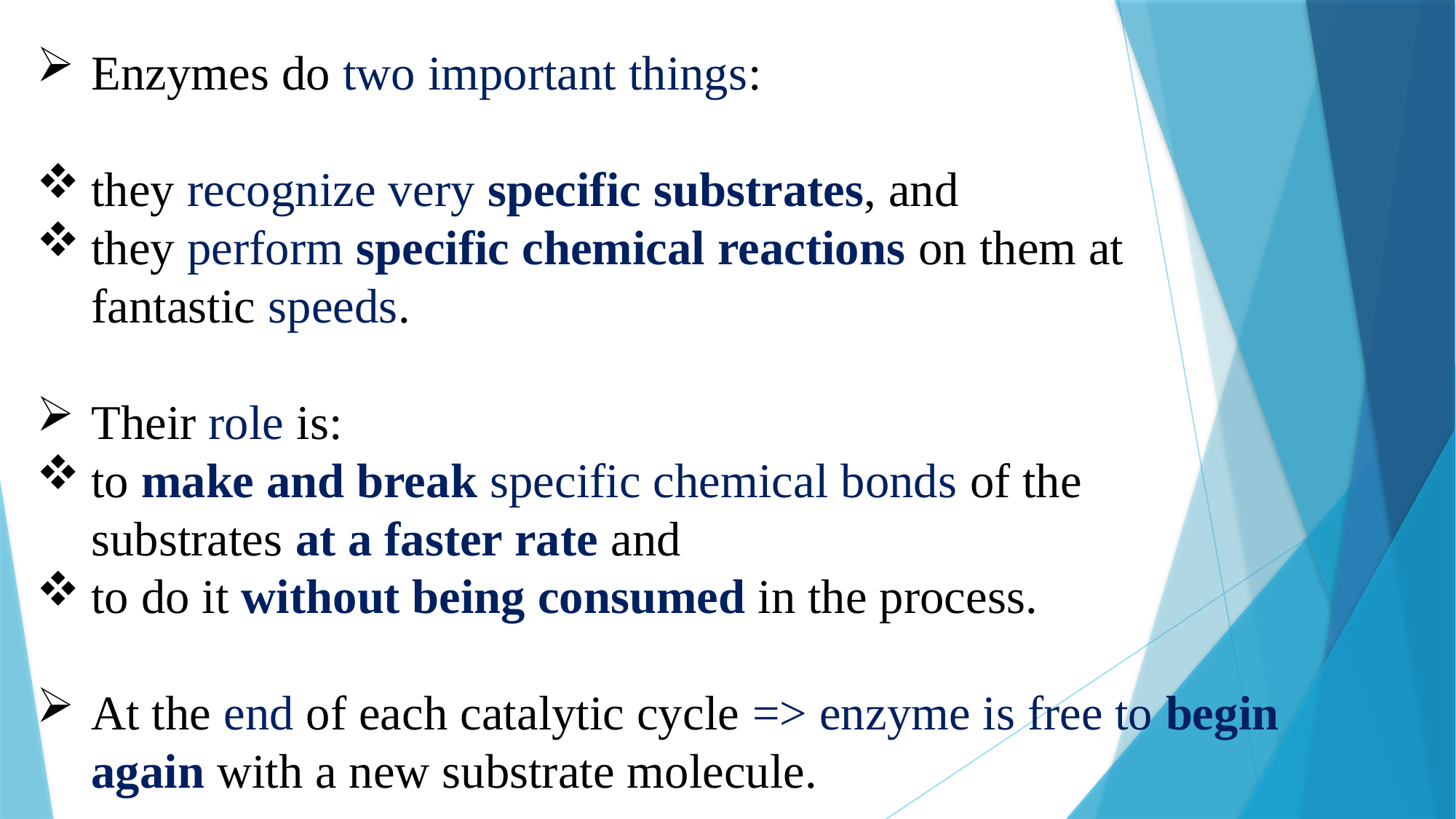

Enzymes do two important things:

they recognize very specific substrates, and
they perform specific chemical reactions on them at fantastic speeds.

Their role is:
to make and break specific chemical bonds of the substrates at a faster rate and
to do it without being consumed in the process.

At the end of each catalytic cycle => enzyme is free to begin again with a new substrate molecule.